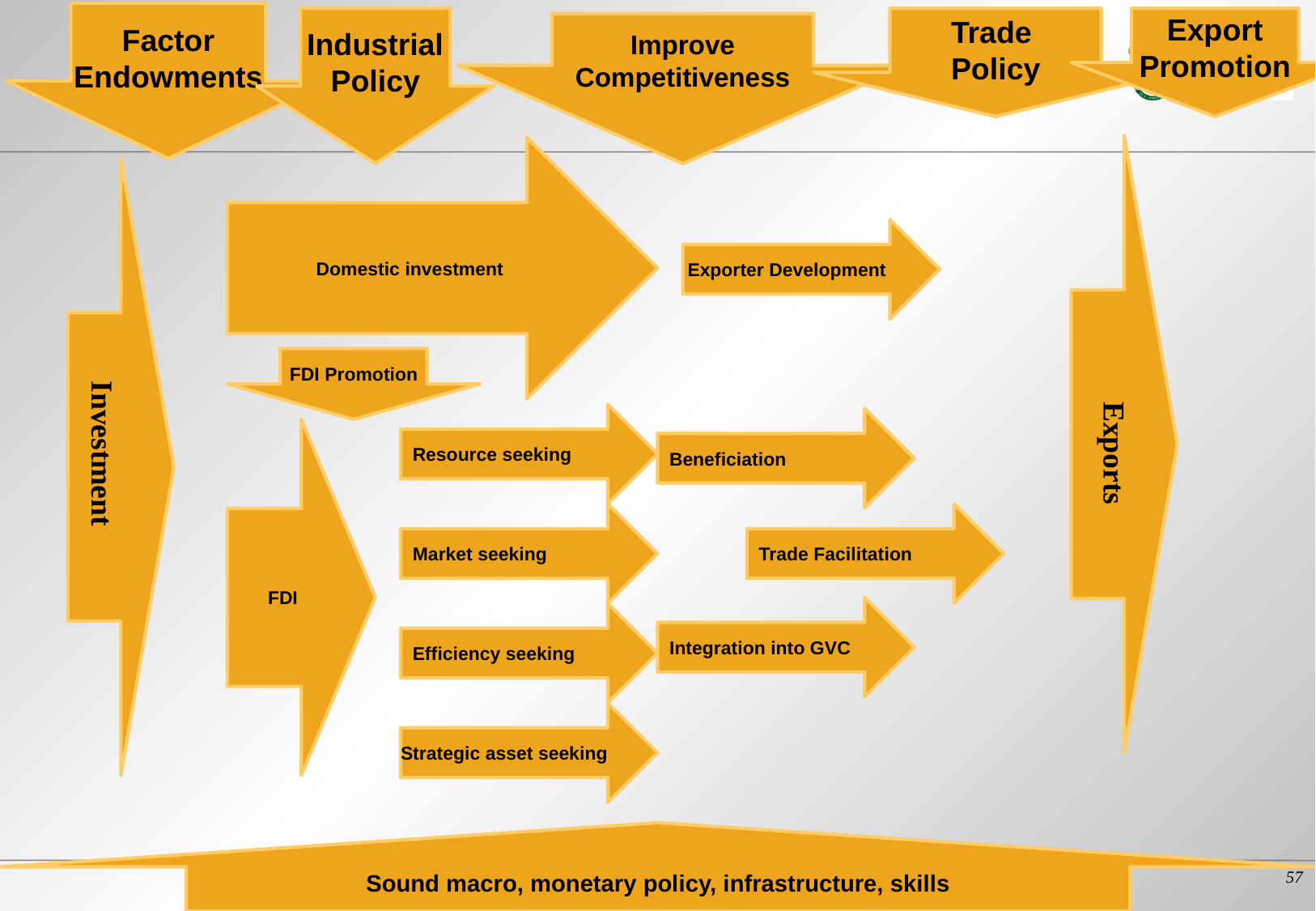

Factor Endowments
Industrial Policy
Trade
Policy
Export Promotion
Improve Competitiveness

Domestic investment

Exporter Development
FDI Promotion
Resource seeking
Beneficiation
FDI
Exports
Investment
Market seeking
Trade Facilitation
Integration into GVC
Efficiency seeking
Strategic asset seeking
Sound macro, monetary policy, infrastructure, skills
57